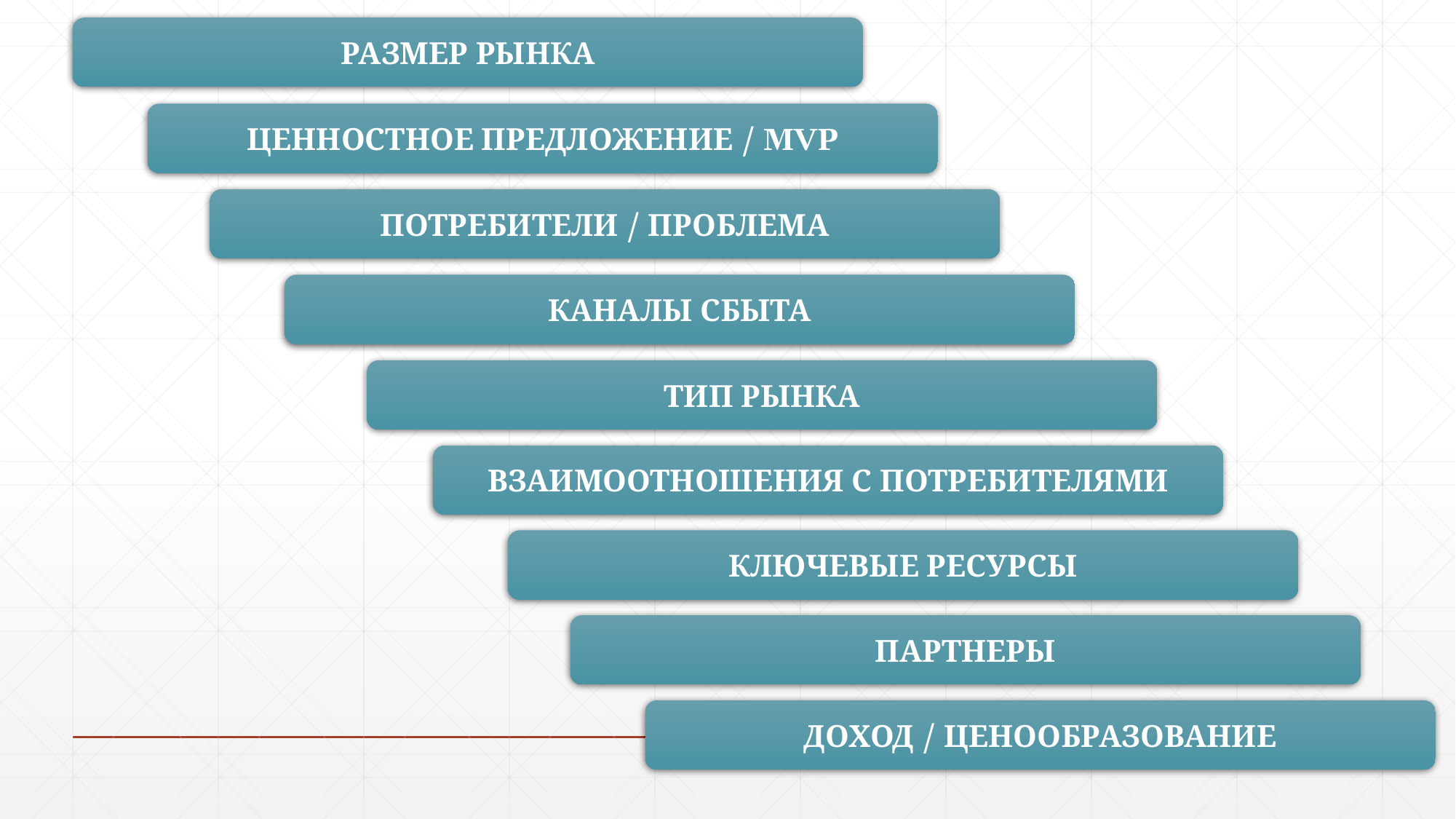

РАЗМЕР РЫНКА
ЦЕННОСТНОЕ ПРЕДЛОЖЕНИЕ / MVP
ПОТРЕБИТЕЛИ / ПРОБЛЕМА
КАНАЛЫ СБЫТА
ТИП РЫНКА
ВЗАИМООТНОШЕНИЯ С ПОТРЕБИТЕЛЯМИ
КЛЮЧЕВЫЕ РЕСУРСЫ
ПАРТНЕРЫ
ДОХОД / ЦЕНООБРАЗОВАНИЕ